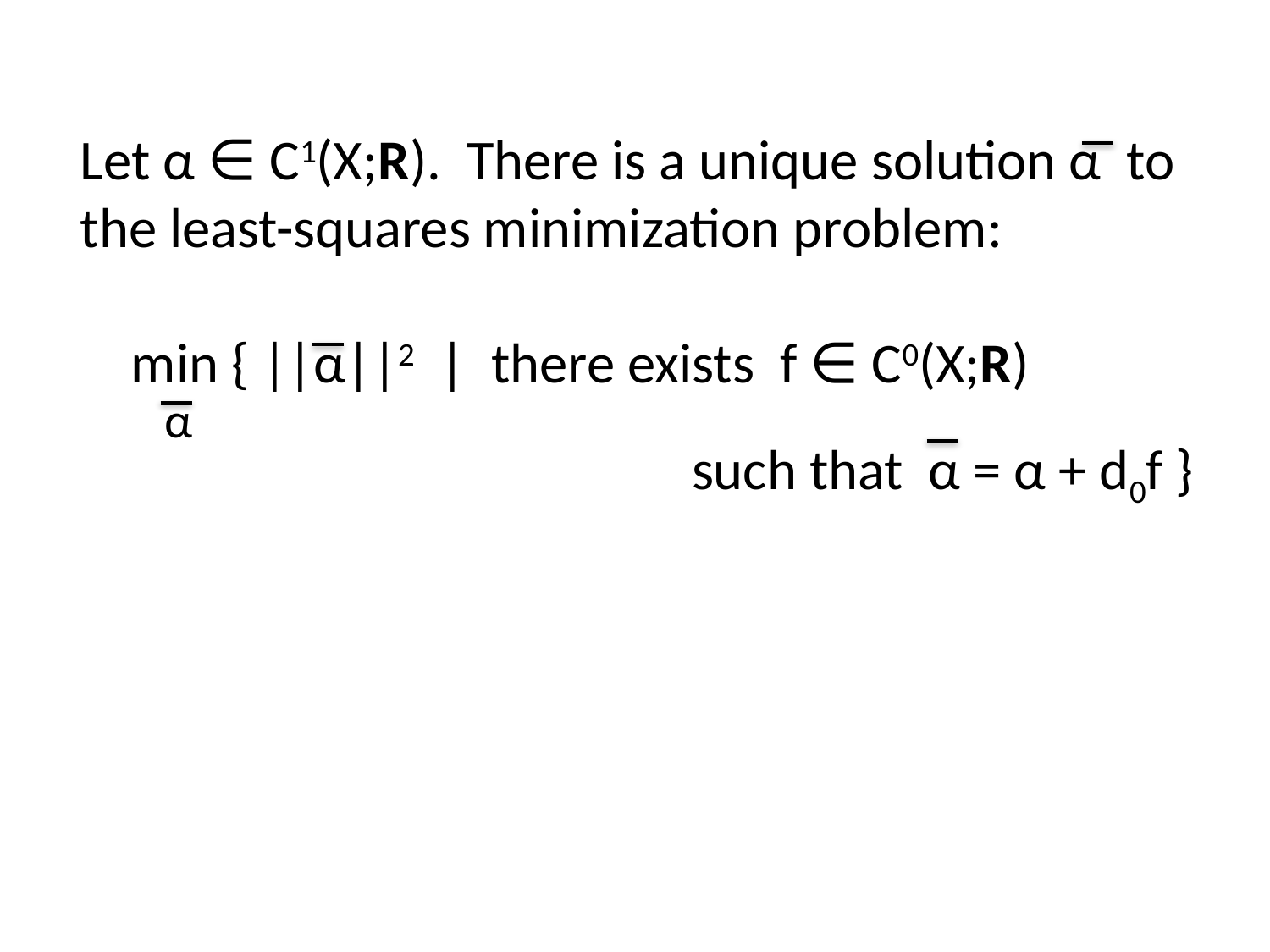

Let α ∈ C1(X;R).  There is a unique solution α  to the least-squares minimization problem:

    min { ||α||2  |  there exists  f ∈ C0(X;R)
such that  α = α + d0f }
α